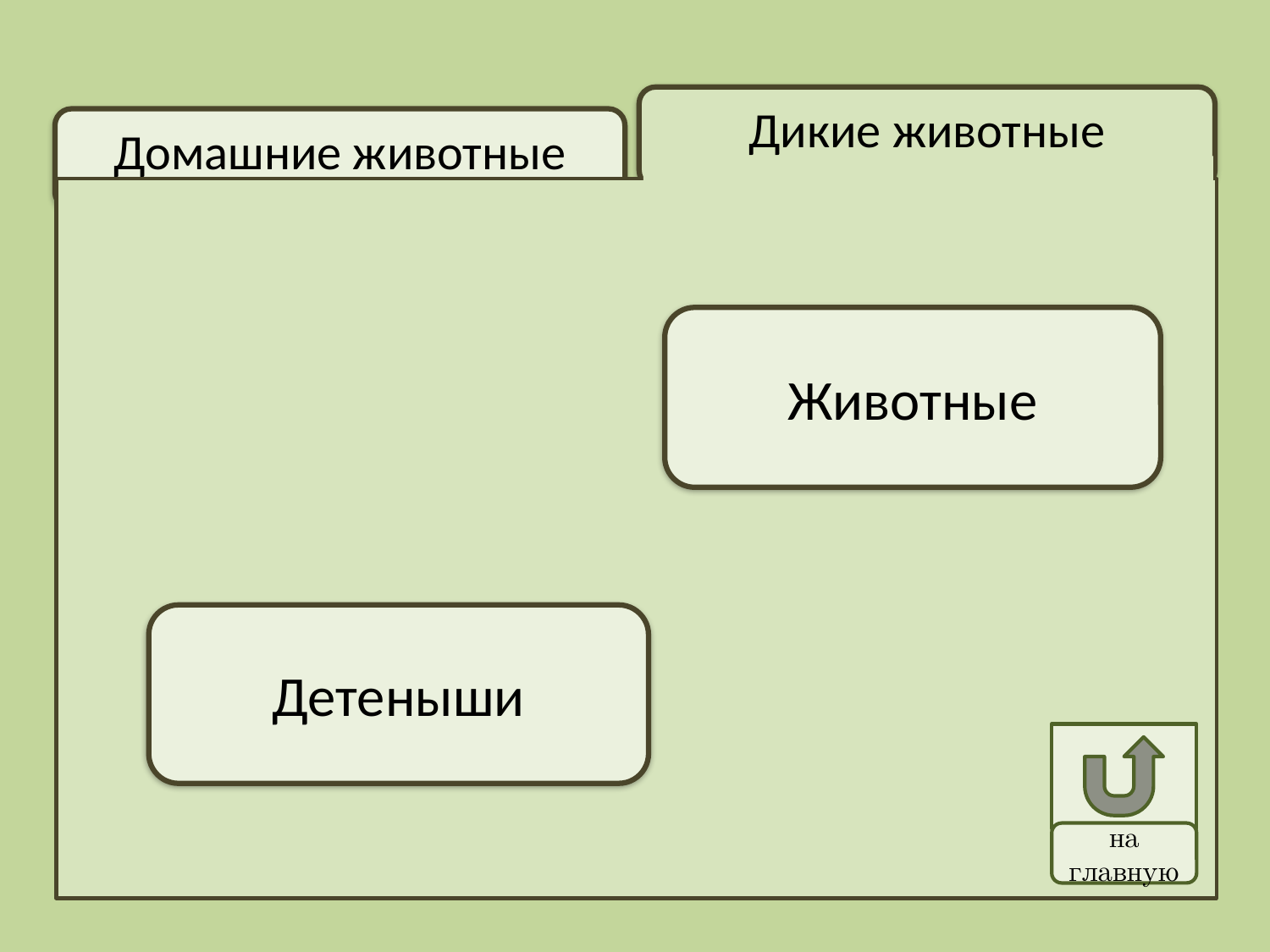

Дикие животные
Домашние животные

Животные
Детеныши

на главную